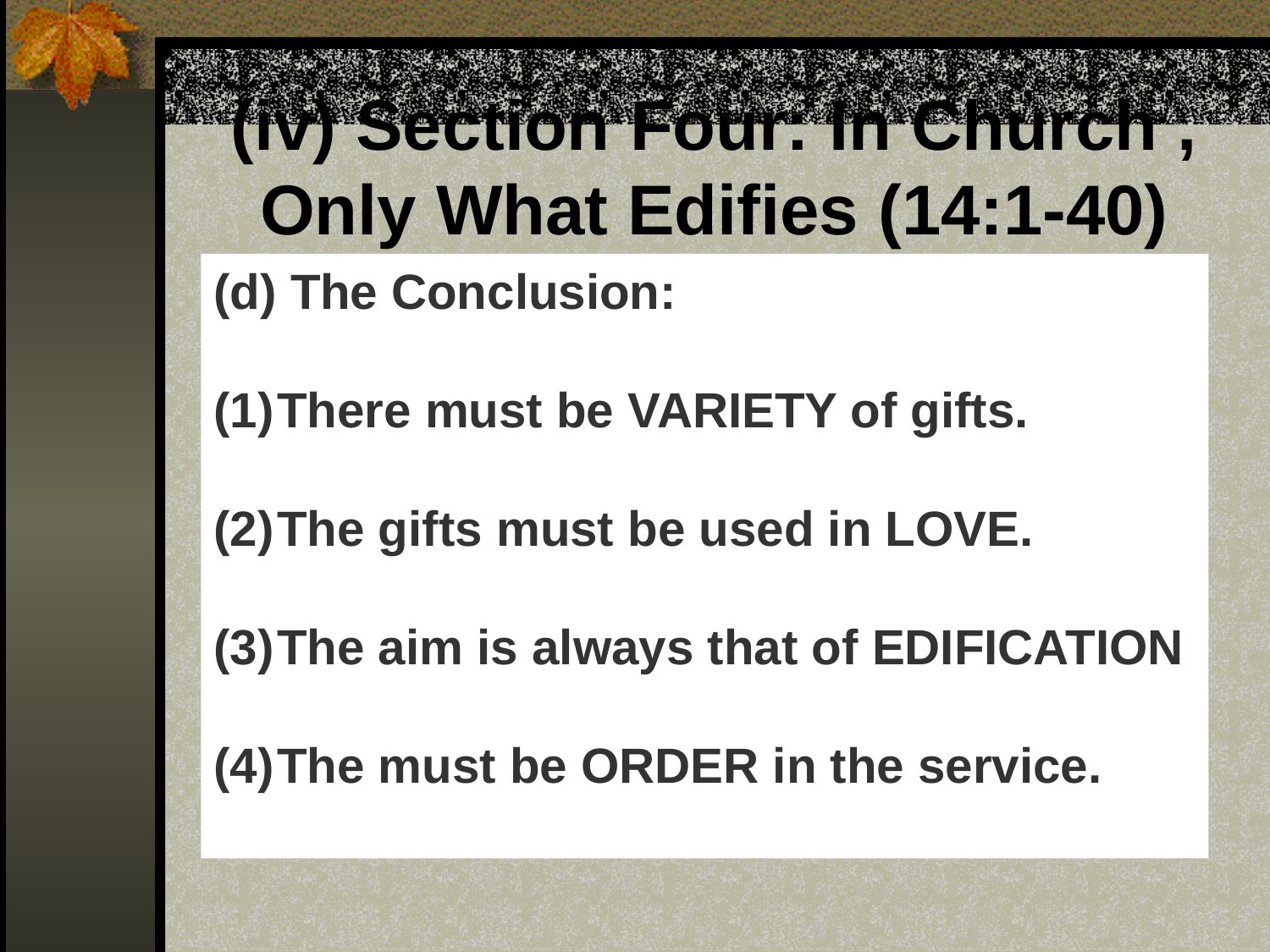

(iv) Section Four: In Church , Only What Edifies (14:1-40)
Paul here emphasizes the need for EDIFICATION in Church meetings.

The importance of INTELLIGIBILITY
The importance of ORDER.
VARIETY and EDIFICATION are essential.
 Answer to multiple choice: A
(b) Guidelines for prophecy.
(c) The Silence of Women.
(d) The Conclusion:

There must be VARIETY of gifts.

The gifts must be used in LOVE.

The aim is always that of EDIFICATION

The must be ORDER in the service.